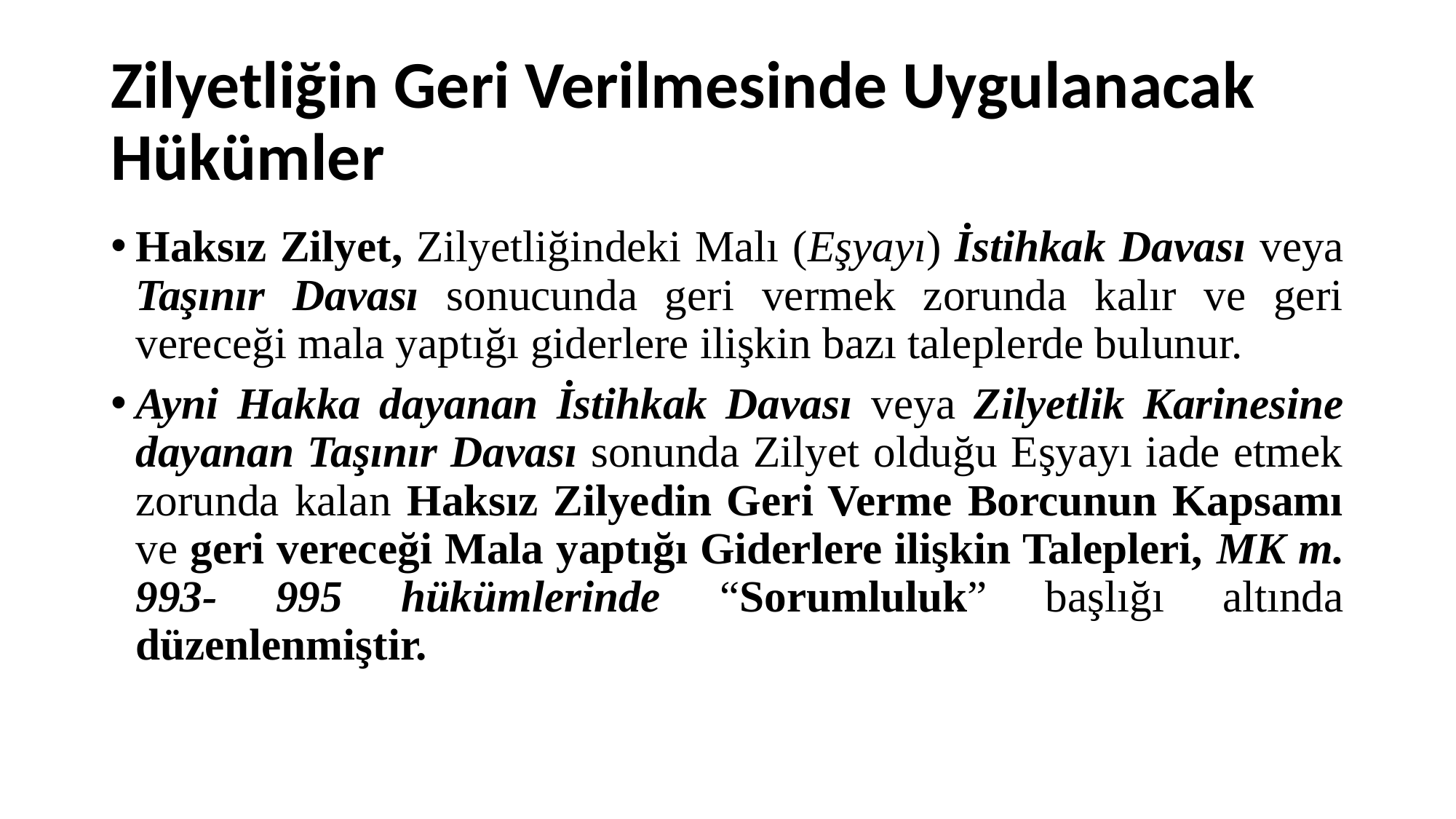

# Zilyetliğin Geri Verilmesinde Uygulanacak Hükümler
Haksız Zilyet, Zilyetliğindeki Malı (Eşyayı) İstihkak Davası veya Taşınır Davası sonucunda geri vermek zorunda kalır ve geri vereceği mala yaptığı giderlere ilişkin bazı taleplerde bulunur.
Ayni Hakka dayanan İstihkak Davası veya Zilyetlik Karinesine dayanan Taşınır Davası sonunda Zilyet olduğu Eşyayı iade etmek zorunda kalan Haksız Zilyedin Geri Verme Borcunun Kapsamı ve geri vereceği Mala yaptığı Giderlere ilişkin Talepleri, MK m. 993- 995 hükümlerinde “Sorumluluk” başlığı altında düzenlenmiştir.